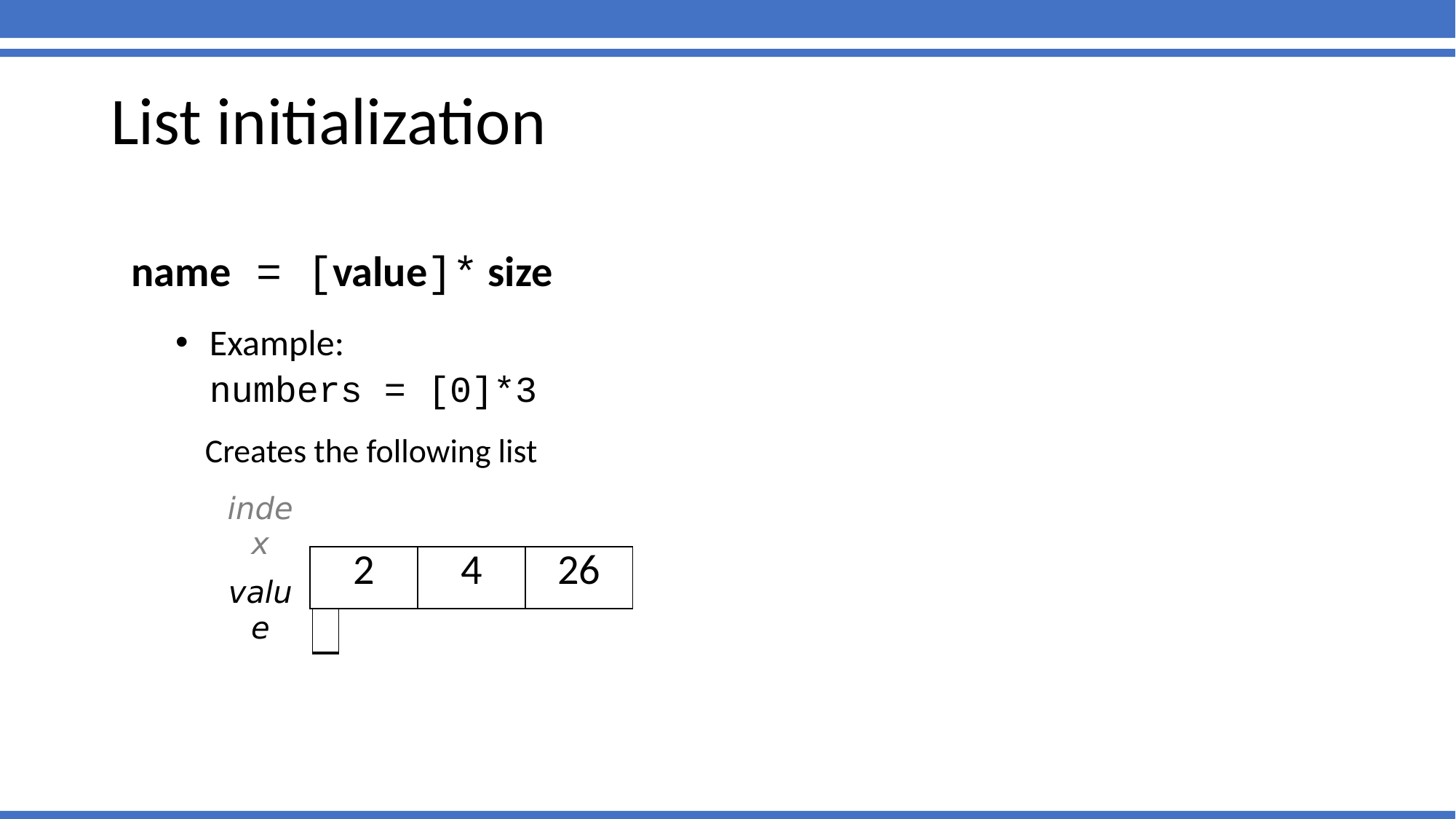

List initialization
name = [value]* size

Example:
	numbers = [0]*3
Creates the following list
| index |  |
| --- | --- |
| value |  |
| 2 | 4 | 26 |
| --- | --- | --- |